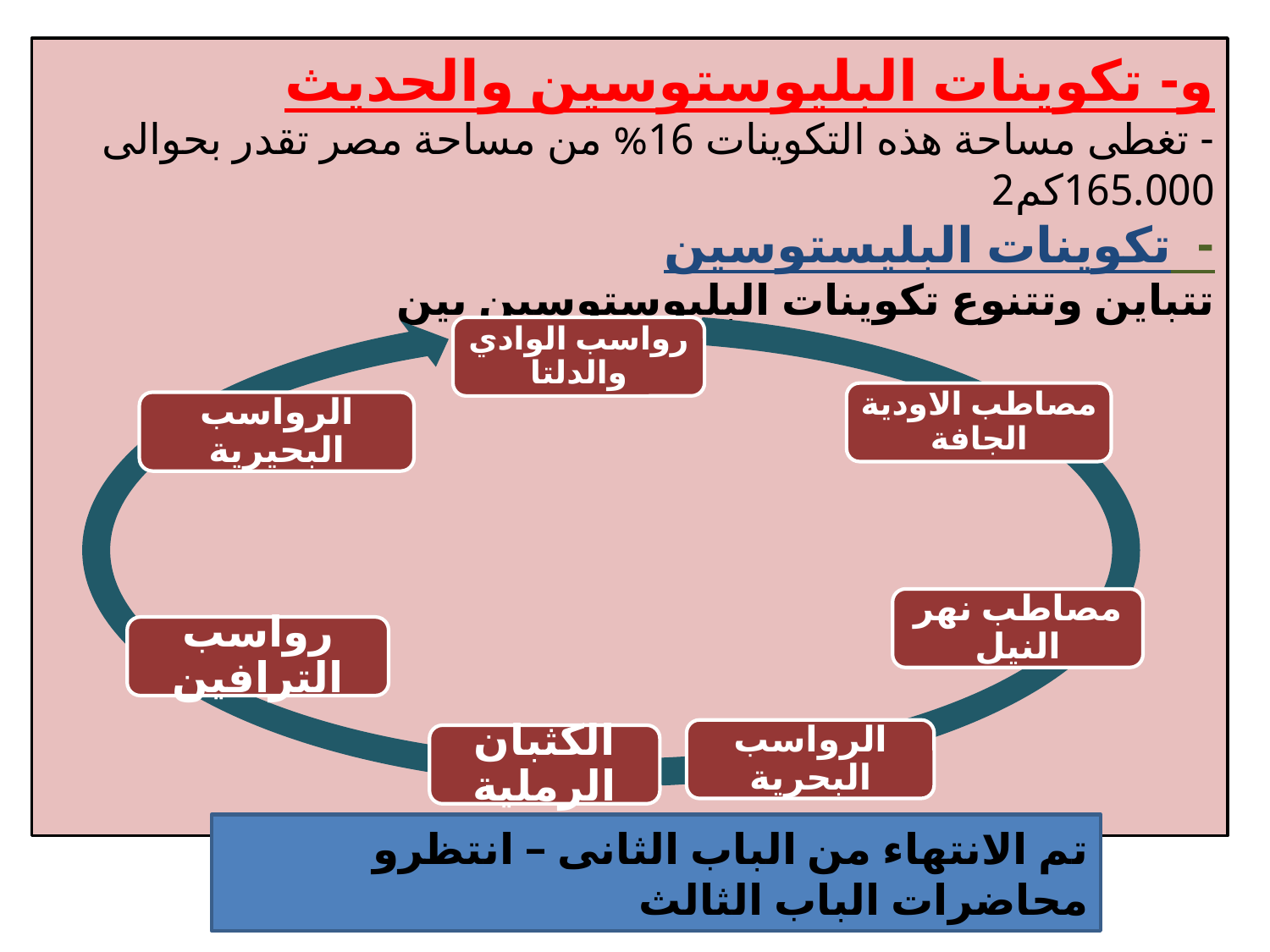

# و- تكوينات البليوستوسين والحديث - تغطى مساحة هذه التكوينات 16% من مساحة مصر تقدر بحوالى 165.000كم2 -  تكوينات البليستوسين تتباين وتتنوع تكوينات البليوستوسين بين
رواسب الوادي والدلتا
مصاطب الاودية الجافة
مصاطب نهر النيل
الرواسب البحرية
الكثبان الرملية
رواسب الترافين
الرواسب البحيرية
تم الانتهاء من الباب الثانى – انتظرو محاضرات الباب الثالث